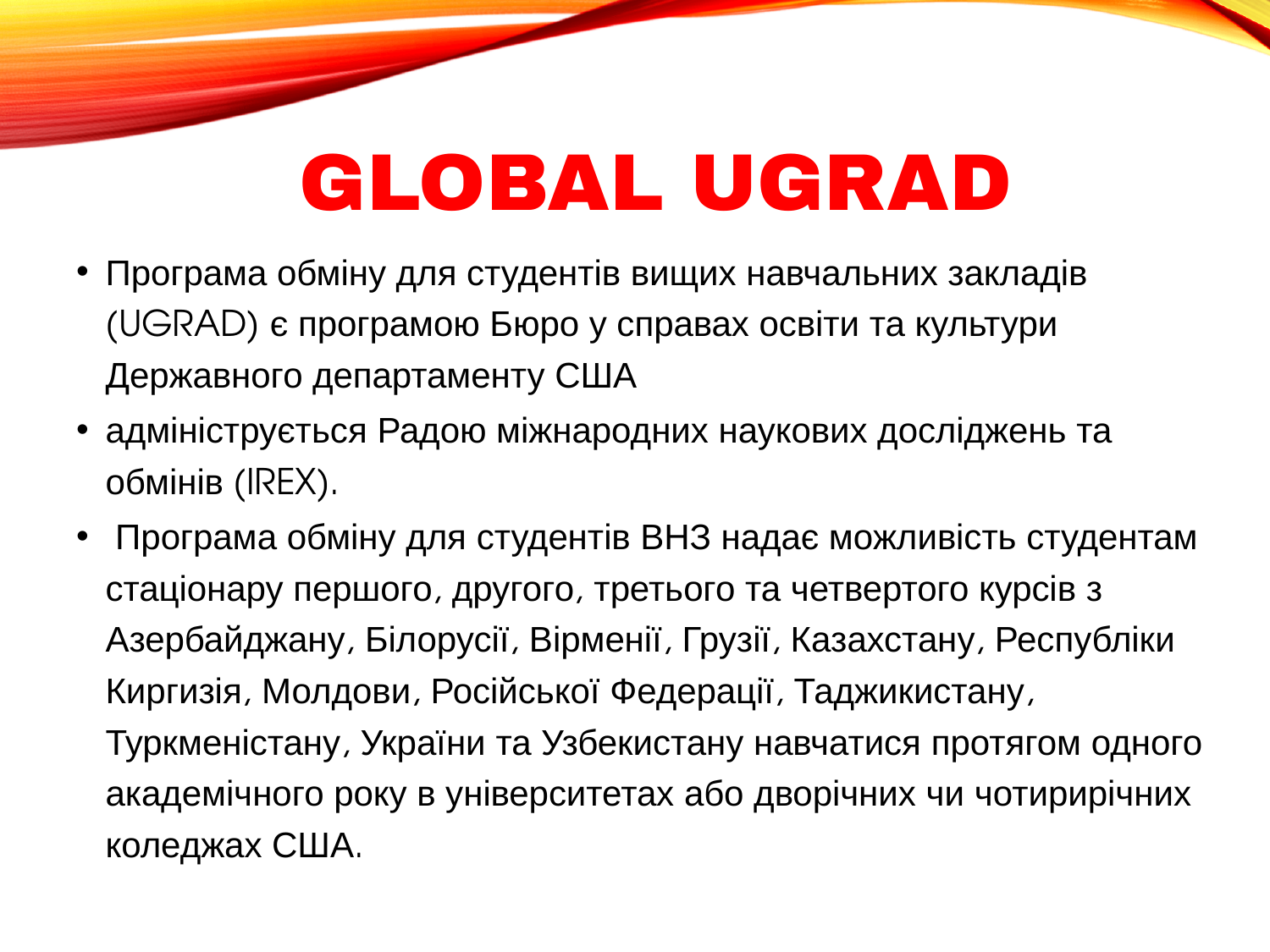

# Global UGRAD
Програма обміну для студентів вищих навчальних закладів (UGRAD) є програмою Бюро у справах освіти та культури Державного департаменту США
адмініструється Радою міжнародних наукових досліджень та обмінів (IREX).
 Програма обміну для студентів ВНЗ надає можливість студентам стаціонару першого, другого, третього та четвертого курсів з Азербайджану, Білорусії, Вірменії, Грузії, Казахстану, Республіки Киргизія, Молдови, Російської Федерації, Таджикистану, Туркменістану, України та Узбекистану навчатися протягом одного академічного року в університетах або дворічних чи чотирирічних коледжах США.